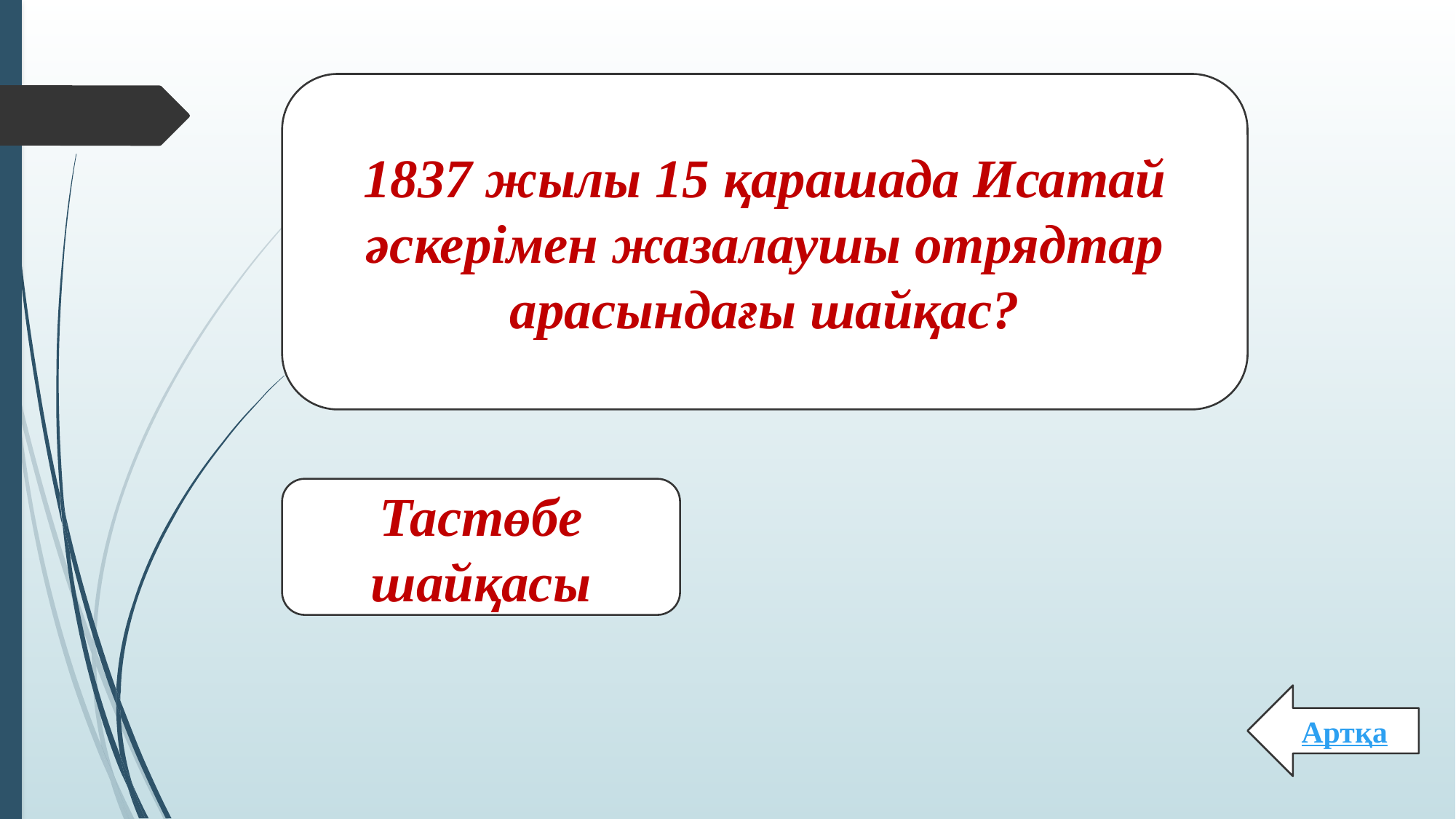

1837 жылы 15 қарашада Исатай әскерімен жазалаушы отрядтар арасындағы шайқас?
Тастөбе шайқасы
Артқа